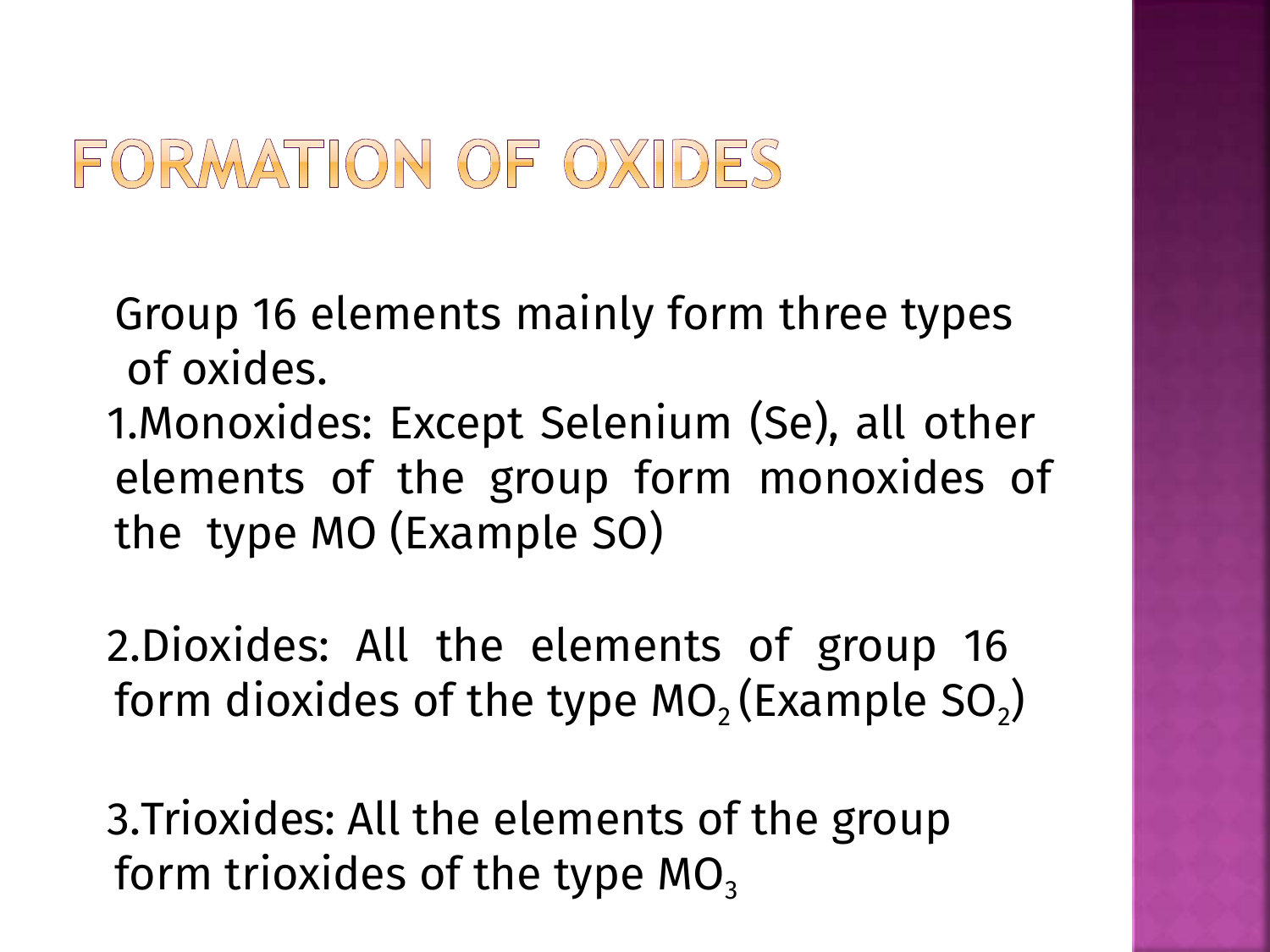

Group 16 elements mainly form three types  of oxides.
Monoxides: Except Selenium (Se), all other  elements of the group form monoxides of the  type MO (Example SO)

Dioxides: All the elements of group 16  form dioxides of the type MO2 (Example SO2)

Trioxides: All the elements of the group  form trioxides of the type MO3